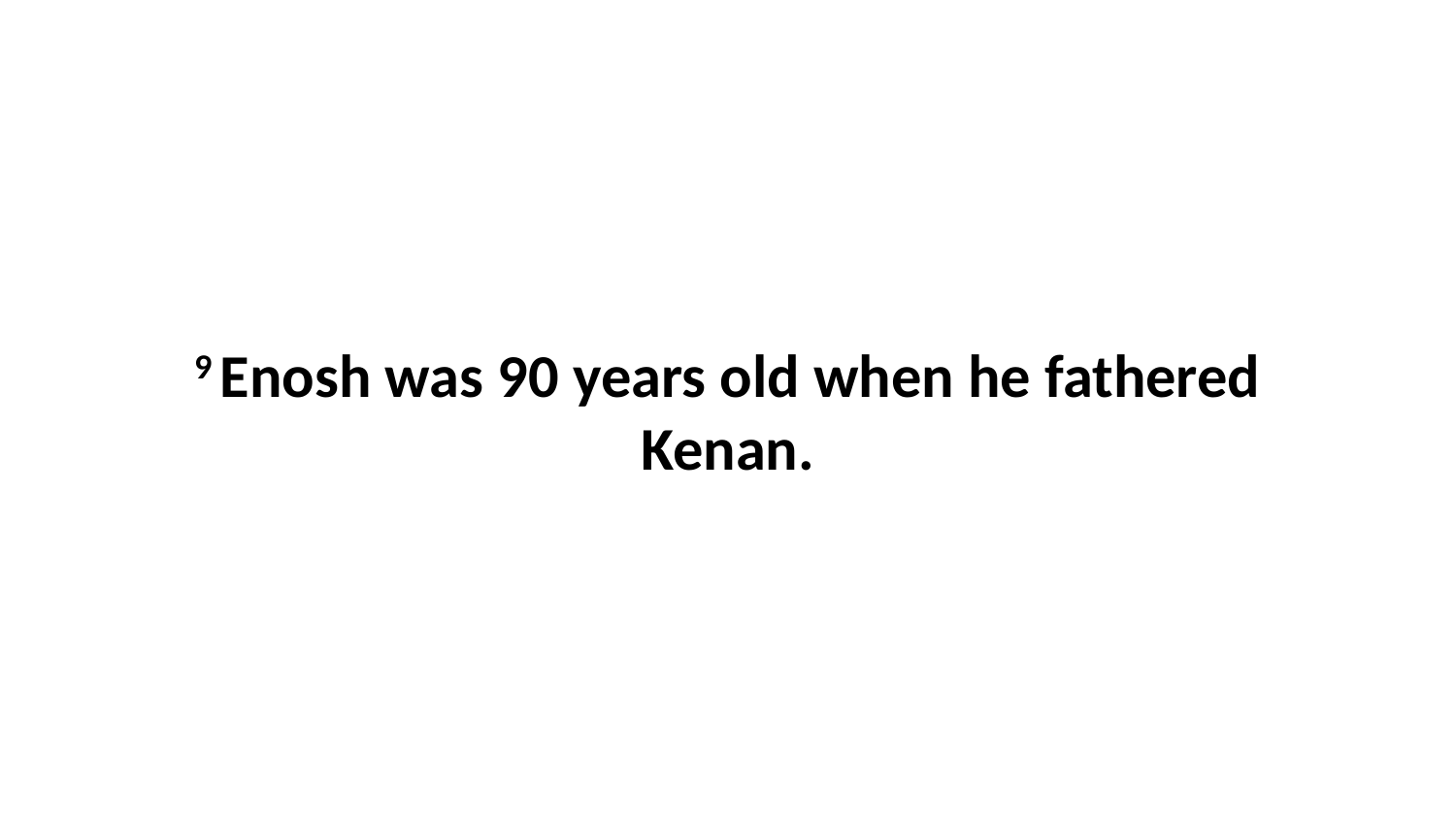

9 Enosh was 90 years old when he fathered Kenan.